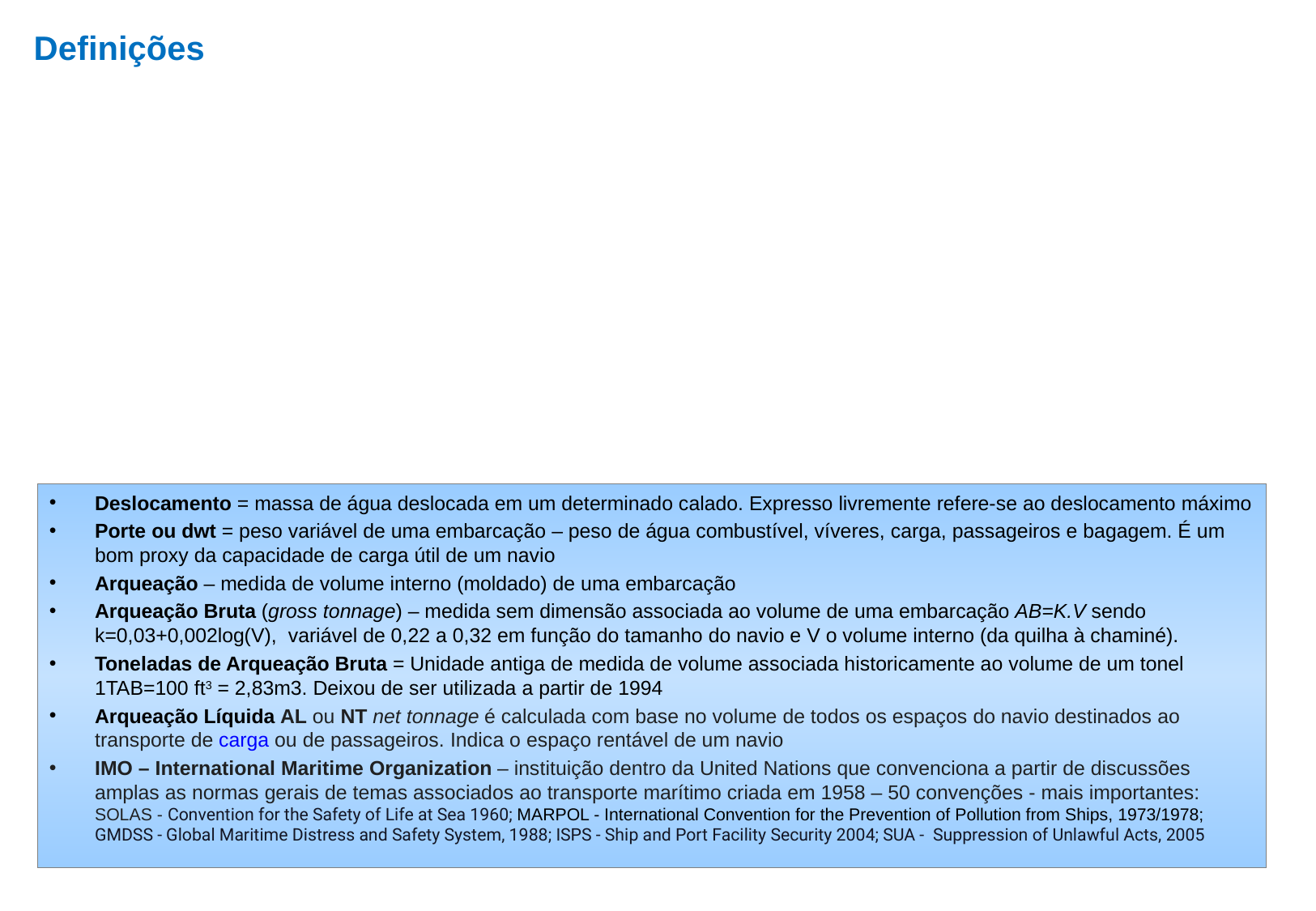

# Definições
Deslocamento = massa de água deslocada em um determinado calado. Expresso livremente refere-se ao deslocamento máximo
Porte ou dwt = peso variável de uma embarcação – peso de água combustível, víveres, carga, passageiros e bagagem. É um bom proxy da capacidade de carga útil de um navio
Arqueação – medida de volume interno (moldado) de uma embarcação
Arqueação Bruta (gross tonnage) – medida sem dimensão associada ao volume de uma embarcação AB=K.V sendo k=0,03+0,002log(V),  variável de 0,22 a 0,32 em função do tamanho do navio e V o volume interno (da quilha à chaminé).
Toneladas de Arqueação Bruta = Unidade antiga de medida de volume associada historicamente ao volume de um tonel 1TAB=100 ft3 = 2,83m3. Deixou de ser utilizada a partir de 1994
Arqueação Líquida AL ou NT net tonnage é calculada com base no volume de todos os espaços do navio destinados ao transporte de carga ou de passageiros. Indica o espaço rentável de um navio
IMO – International Maritime Organization – instituição dentro da United Nations que convenciona a partir de discussões amplas as normas gerais de temas associados ao transporte marítimo criada em 1958 – 50 convenções - mais importantes: SOLAS - Convention for the Safety of Life at Sea 1960; MARPOL - International Convention for the Prevention of Pollution from Ships, 1973/1978; GMDSS - Global Maritime Distress and Safety System, 1988; ISPS - Ship and Port Facility Security 2004; SUA -  Suppression of Unlawful Acts, 2005